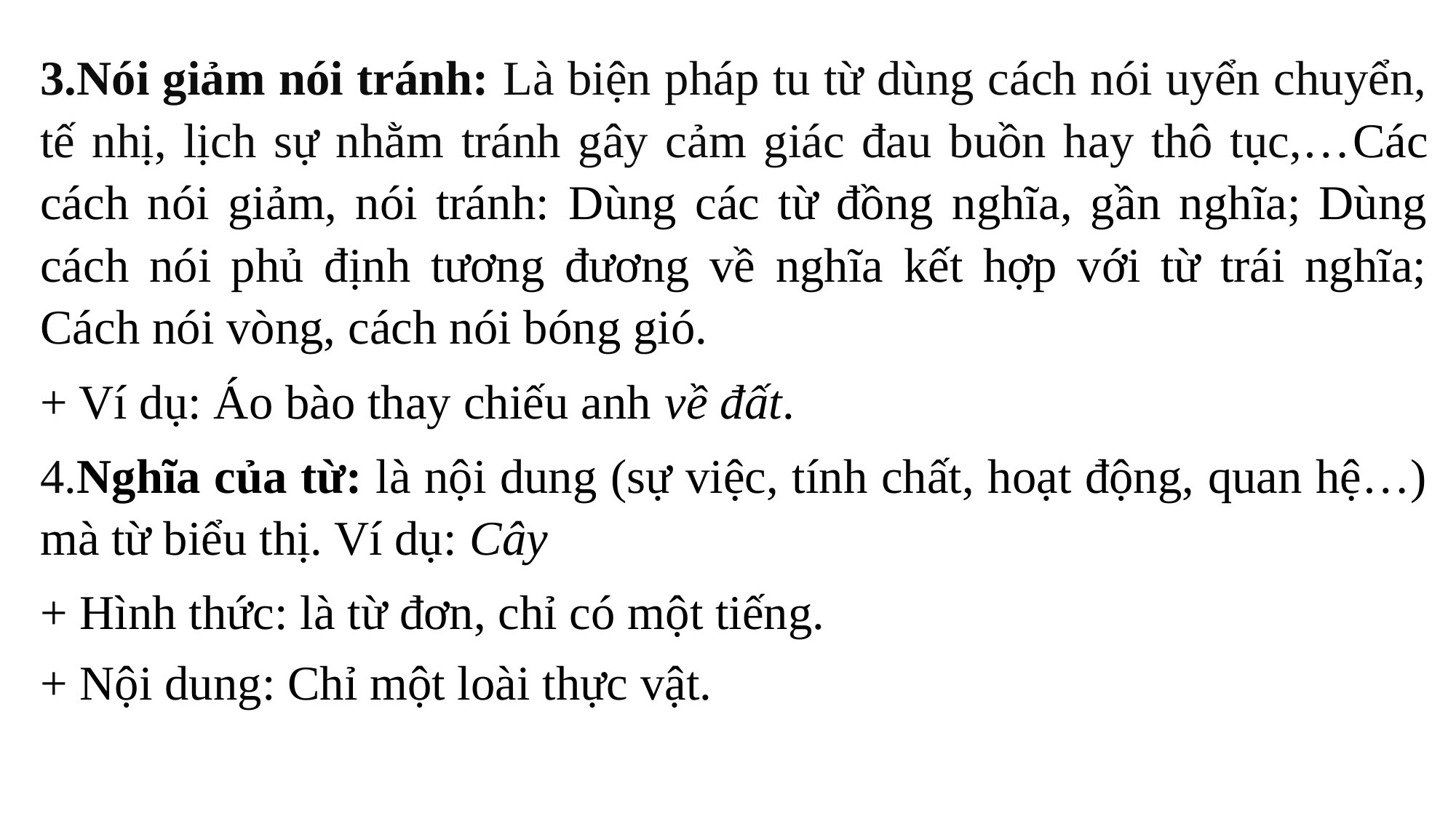

3.Nói giảm nói tránh: Là biện pháp tu từ dùng cách nói uyển chuyển, tế nhị, lịch sự nhằm tránh gây cảm giác đau buồn hay thô tục,…Các cách nói giảm, nói tránh: Dùng các từ đồng nghĩa, gần nghĩa; Dùng cách nói phủ định tương đương về nghĩa kết hợp với từ trái nghĩa; Cách nói vòng, cách nói bóng gió.
+ Ví dụ: Áo bào thay chiếu anh về đất.
4.Nghĩa của từ: là nội dung (sự việc, tính chất, hoạt động, quan hệ…) mà từ biểu thị. Ví dụ: Cây
+ Hình thức: là từ đơn, chỉ có một tiếng.
+ Nội dung: Chỉ một loài thực vật.